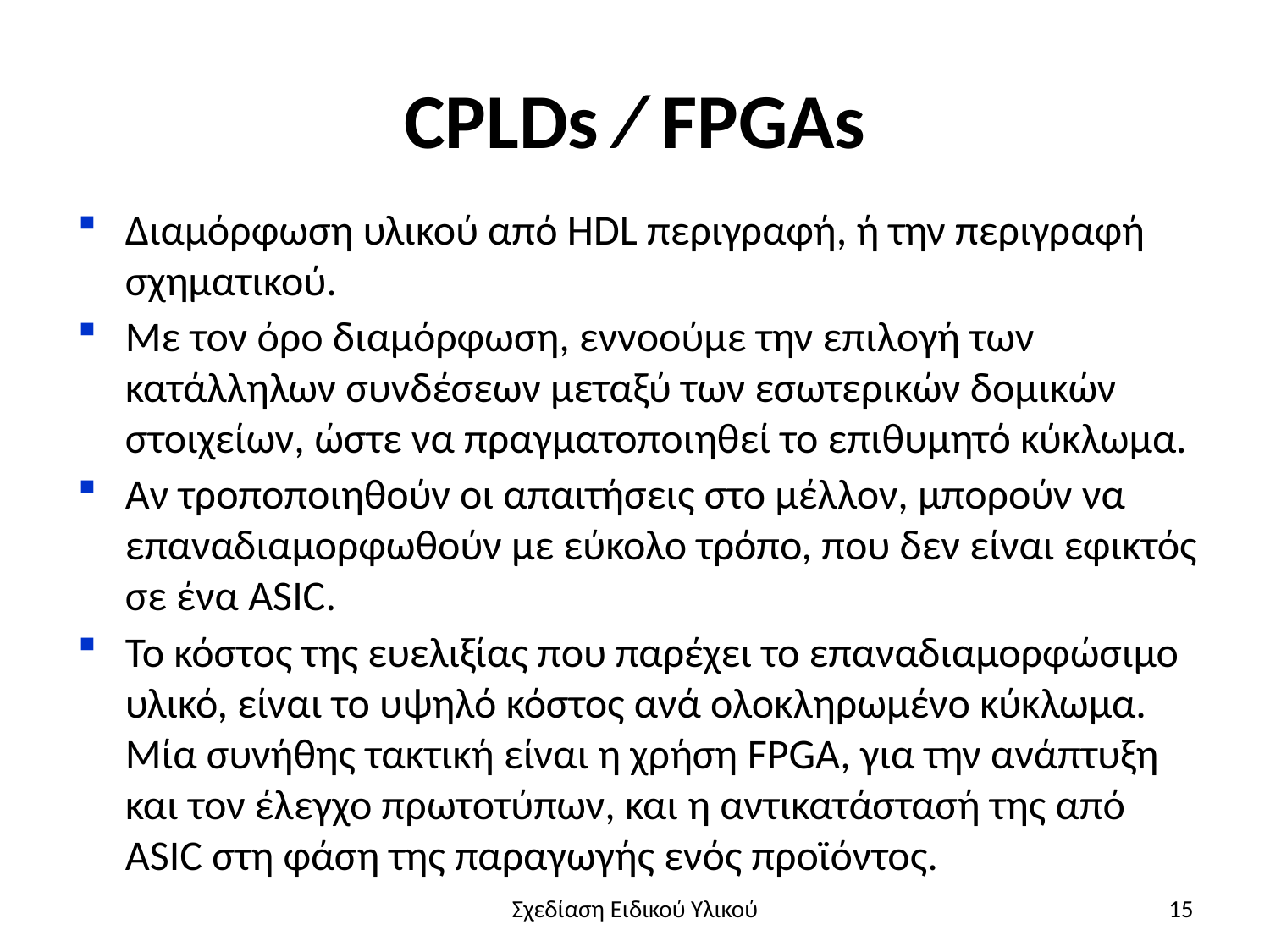

# CPLDs ⁄ FPGAs
Διαμόρφωση υλικού από HDL περιγραφή, ή την περιγραφή σχηματικού.
Με τον όρο διαμόρφωση, εννοούμε την επιλογή των κατάλληλων συνδέσεων μεταξύ των εσωτερικών δομικών στοιχείων, ώστε να πραγματοποιηθεί το επιθυμητό κύκλωμα.
Αν τροποποιηθούν οι απαιτήσεις στο μέλλον, μπορούν να επαναδιαμορφωθούν με εύκολο τρόπο, που δεν είναι εφικτός σε ένα ASIC.
Το κόστος της ευελιξίας που παρέχει το επαναδιαμορφώσιμο υλικό, είναι το υψηλό κόστος ανά ολοκληρωμένο κύκλωμα. Μία συνήθης τακτική είναι η χρήση FPGA, για την ανάπτυξη και τον έλεγχο πρωτοτύπων, και η αντικατάστασή της από ASIC στη φάση της παραγωγής ενός προϊόντος.

Σχεδίαση Ειδικού Υλικού
15